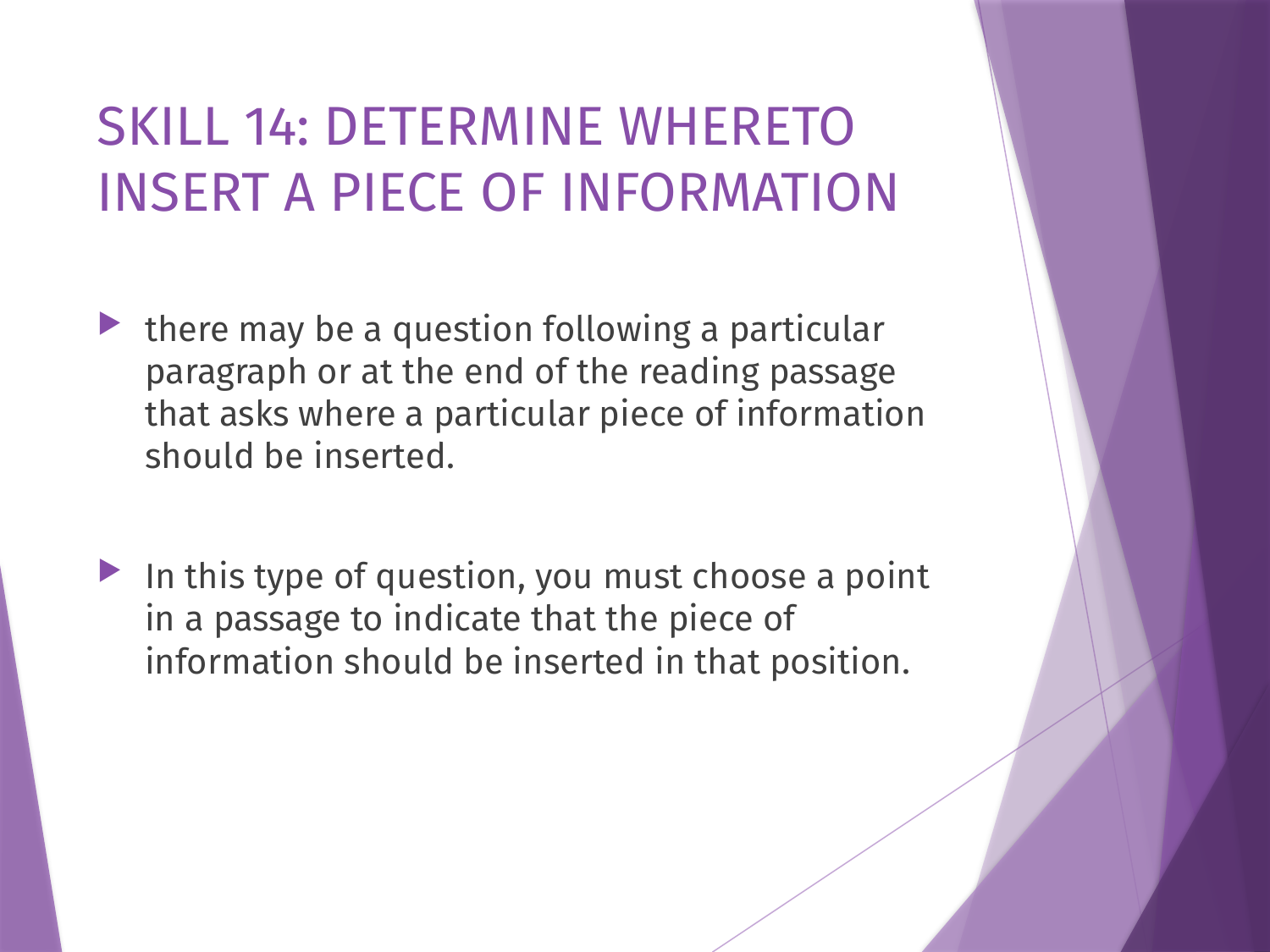

# SKILL 14: DETERMINE WHERETO INSERT A PIECE OF INFORMATION
there may be a question following a particular paragraph or at the end of the reading passage that asks where a particular piece of information should be inserted.

In this type of question, you must choose a point in a passage to indicate that the piece of information should be inserted in that position.